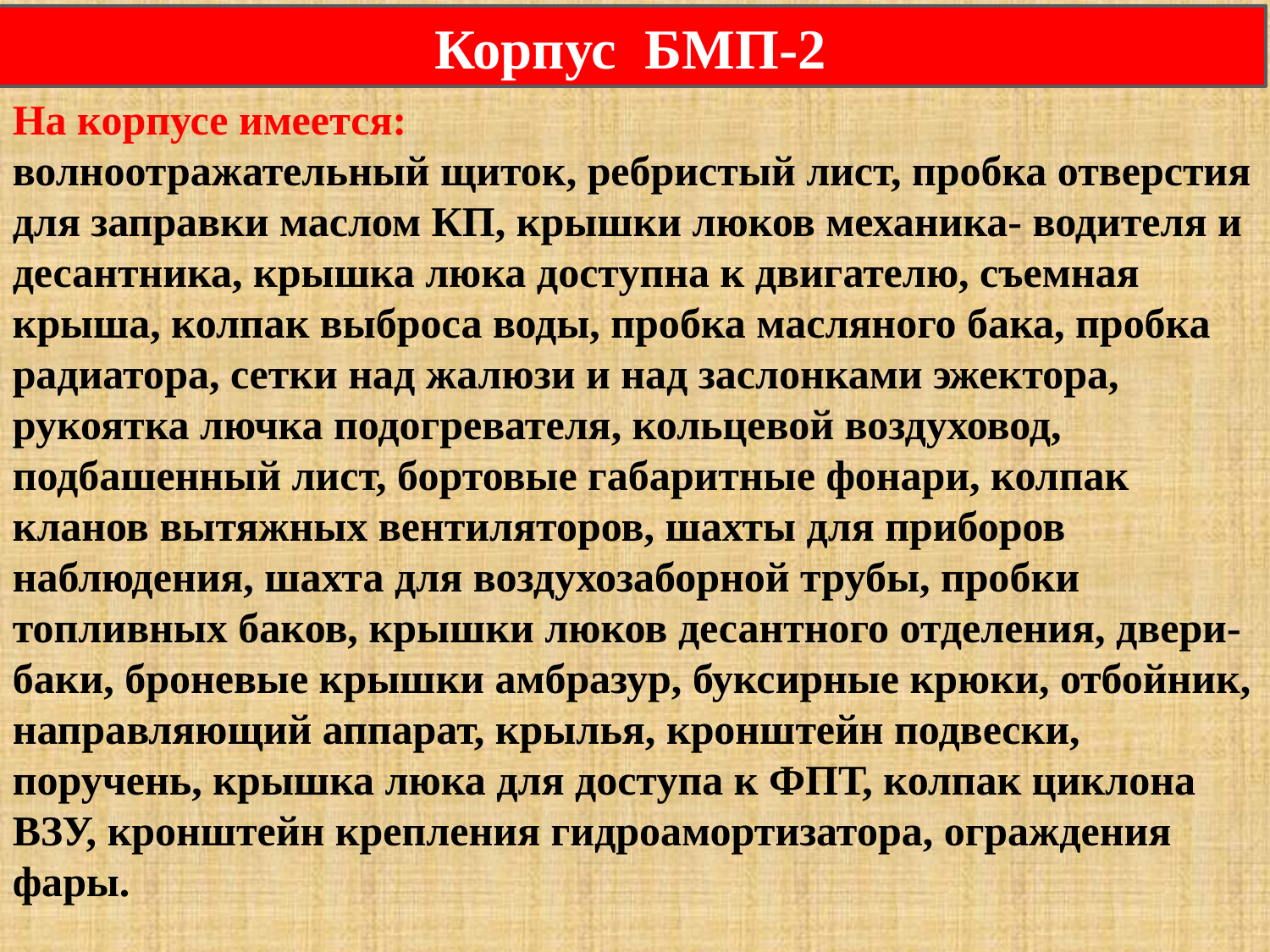

Корпус  БМП-2
На корпусе имеется:
волноотражательный щиток, ребристый лист, пробка отверстия для заправки маслом КП, крышки люков механика- водителя и десантника, крышка люка доступна к двигателю, съемная крыша, колпак выброса воды, пробка масляного бака, пробка радиатора, сетки над жалюзи и над заслонками эжектора, рукоятка лючка подогревателя, кольцевой воздуховод, подбашенный лист, бортовые габаритные фонари, колпак кланов вытяжных вентиляторов, шахты для приборов наблюдения, шахта для воздухозаборной трубы, пробки топливных баков, крышки люков десантного отделения, двери-баки, броневые крышки амбразур, буксирные крюки, отбойник, направляющий аппарат, крылья, кронштейн подвески, поручень, крышка люка для доступа к ФПТ, колпак циклона ВЗУ, кронштейн крепления гидроамортизатора, ограждения фары.